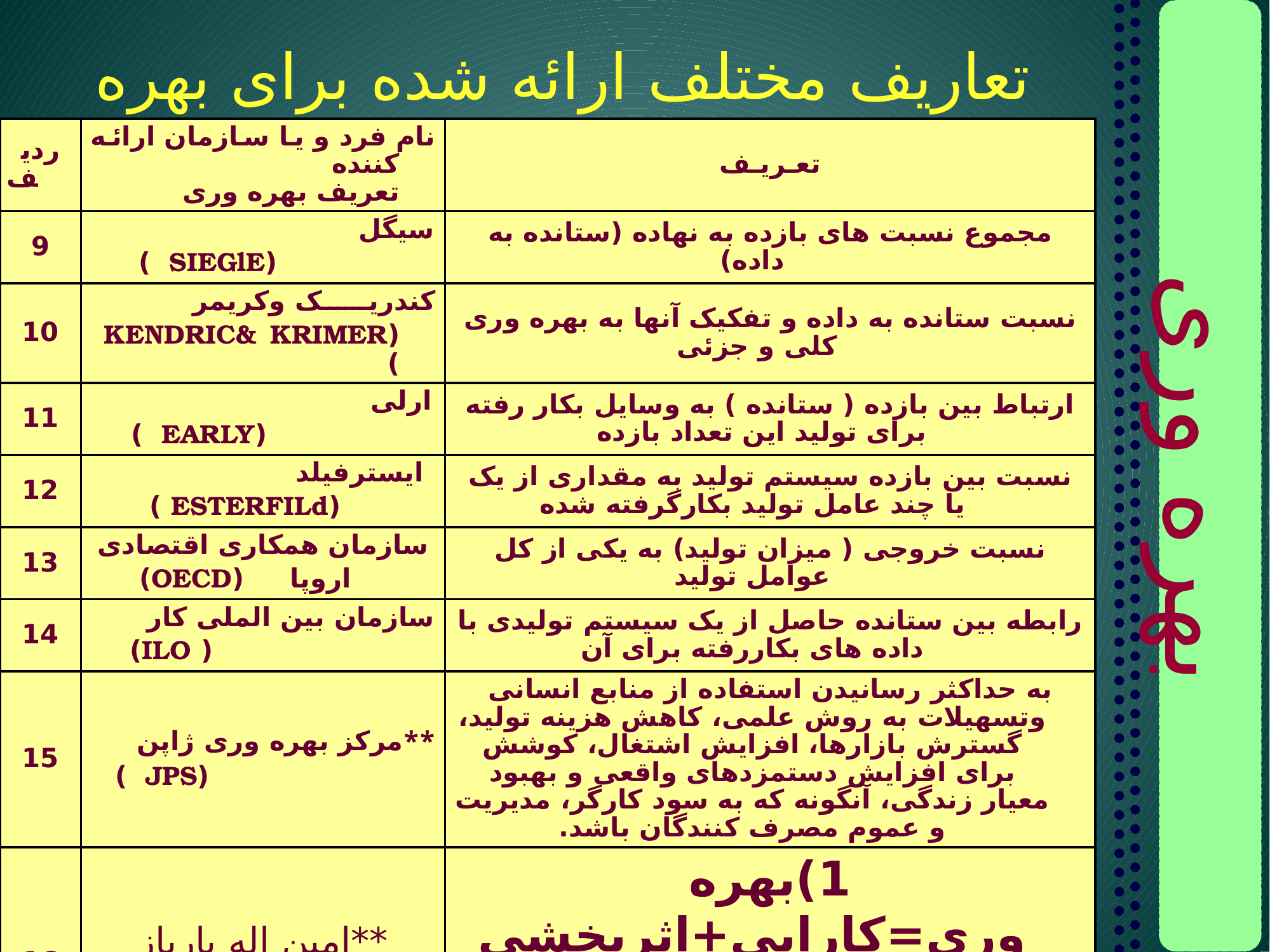

# تعاریف مختلف ارائه شده برای بهره وری
| ردیف | نام فرد و یا سازمان ارائه کننده تعریف بهره وری | تعـریـف |
| --- | --- | --- |
| 9 | سیگل (SIEGlE ) | مجموع نسبت های بازده به نهاده (ستانده به داده) |
| 10 | کندریک وکریمر (KENDRIC& KRIMER ) | نسبت ستانده به داده و تفکیک آنها به بهره وری کلی و جزئی |
| 11 | ارلی (EARLY ) | ارتباط بین بازده ( ستانده ) به وسایل بکار رفته برای تولید این تعداد بازده |
| 12 | ایسترفیلد (ESTERFILd ) | نسبت بین بازده سیستم تولید به مقداری از یک یا چند عامل تولید بکارگرفته شده |
| 13 | سازمان همکاری اقتصادی اروپا (OECD) | نسبت خروجی ( میزان تولید) به یکی از کل عوامل تولید |
| 14 | سازمان بین الملی کار ( ILO) | رابطه بین ستانده حاصل از یک سیستم تولیدی با داده های بکاررفته برای آن |
| 15 | \*\*مرکز بهره وری ژاپن (JPS ) | به حداکثر رسانیدن استفاده از منابع انسانی وتسهیلات به روش علمی، کاهش هزینه تولید، گسترش بازارها، افزایش اشتغال، کوشش برای افزایش دستمزدهای واقعی و بهبود معیار زندگی، آنگونه که به سود کارگر، مدیریت و عموم مصرف کنندگان باشد. |
| 16 | \*\*امین اله بارباز اصفهانی | 1)بهره وری=کارایی+اثربخشی 2)بهره وری واقعی یک بازی بردبرده |